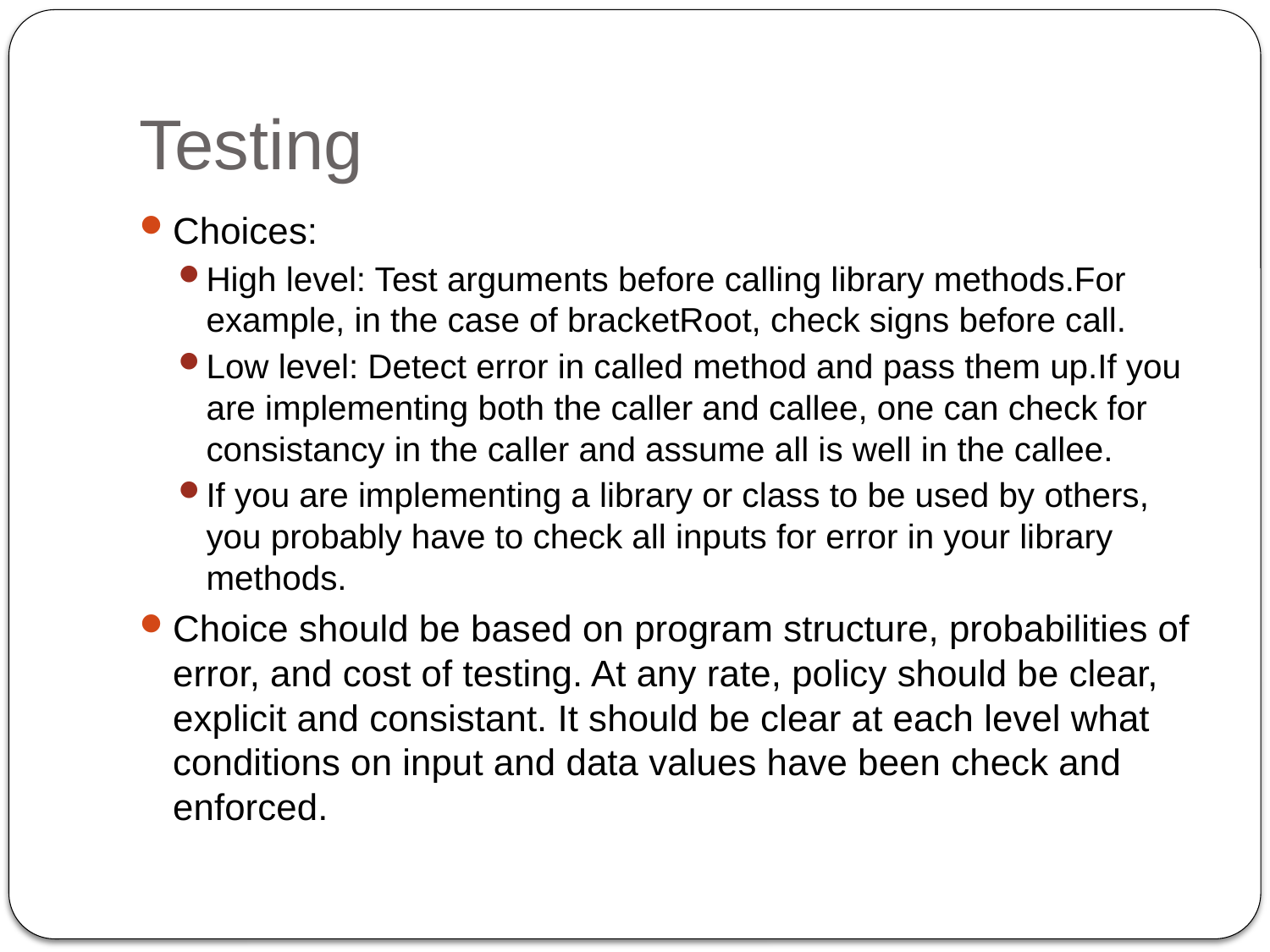

# Testing
Choices:
High level: Test arguments before calling library methods.For example, in the case of bracketRoot, check signs before call.
Low level: Detect error in called method and pass them up.If you are implementing both the caller and callee, one can check for consistancy in the caller and assume all is well in the callee.
If you are implementing a library or class to be used by others, you probably have to check all inputs for error in your library methods.
Choice should be based on program structure, probabilities of error, and cost of testing. At any rate, policy should be clear, explicit and consistant. It should be clear at each level what conditions on input and data values have been check and enforced.